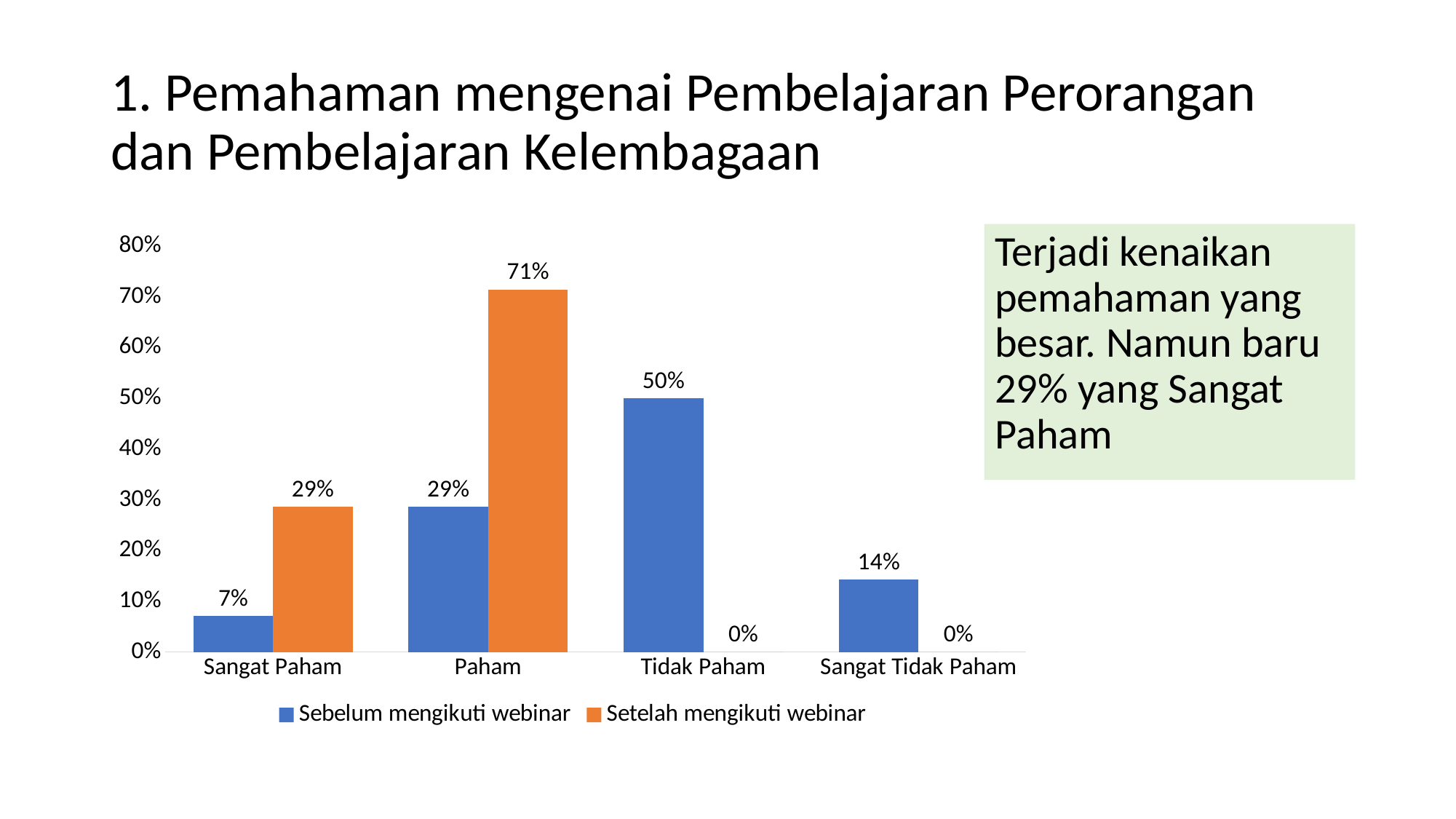

# 1. Pemahaman mengenai Pembelajaran Perorangan dan Pembelajaran Kelembagaan

### Chart

| Category | Sebelum mengikuti webinar | Setelah mengikuti webinar |
|---|---|---|
| Sangat Paham | 0.0714285714285714 | 0.285714285714286 |
| Paham | 0.285714285714286 | 0.714285714285714 |
| Tidak Paham | 0.5 | 0.0 |
| Sangat Tidak Paham | 0.142857142857143 | 0.0 |
Terjadi kenaikan pemahaman yang besar. Namun baru 29% yang Sangat Paham